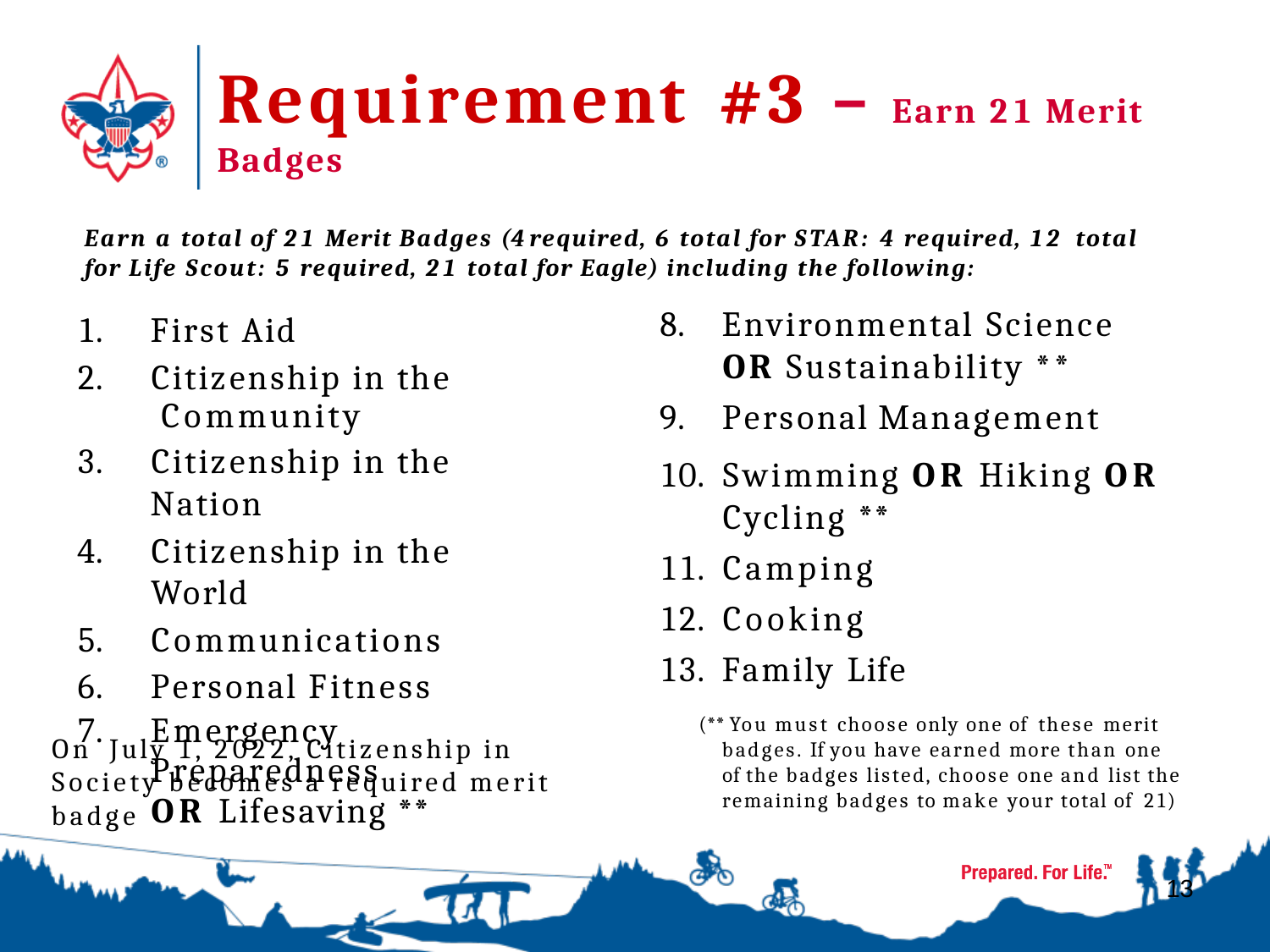

# Requirement	#3	–	Earn 21 Merit Badges
Earn a total of 21 Merit Badges (4 required, 6 total for STAR: 4 required, 12 total
for Life Scout: 5 required, 21 total for Eagle) including the following:
Environmental Science OR Sustainability **
Personal Management
First Aid
Citizenship in the  Community
Citizenship in the Nation
Citizenship in the World
Communications
Personal Fitness
Emergency Preparedness
OR Lifesaving **
Swimming OR Hiking OR
Cycling **
Camping
Cooking
Family Life
(** You must choose only one of  these merit badges. If you have earned more than one of the badges listed, choose one and list the remaining badges to make your total of 21)
On  July 1, 2022, Citizenship in Society becomes a required merit badge
13